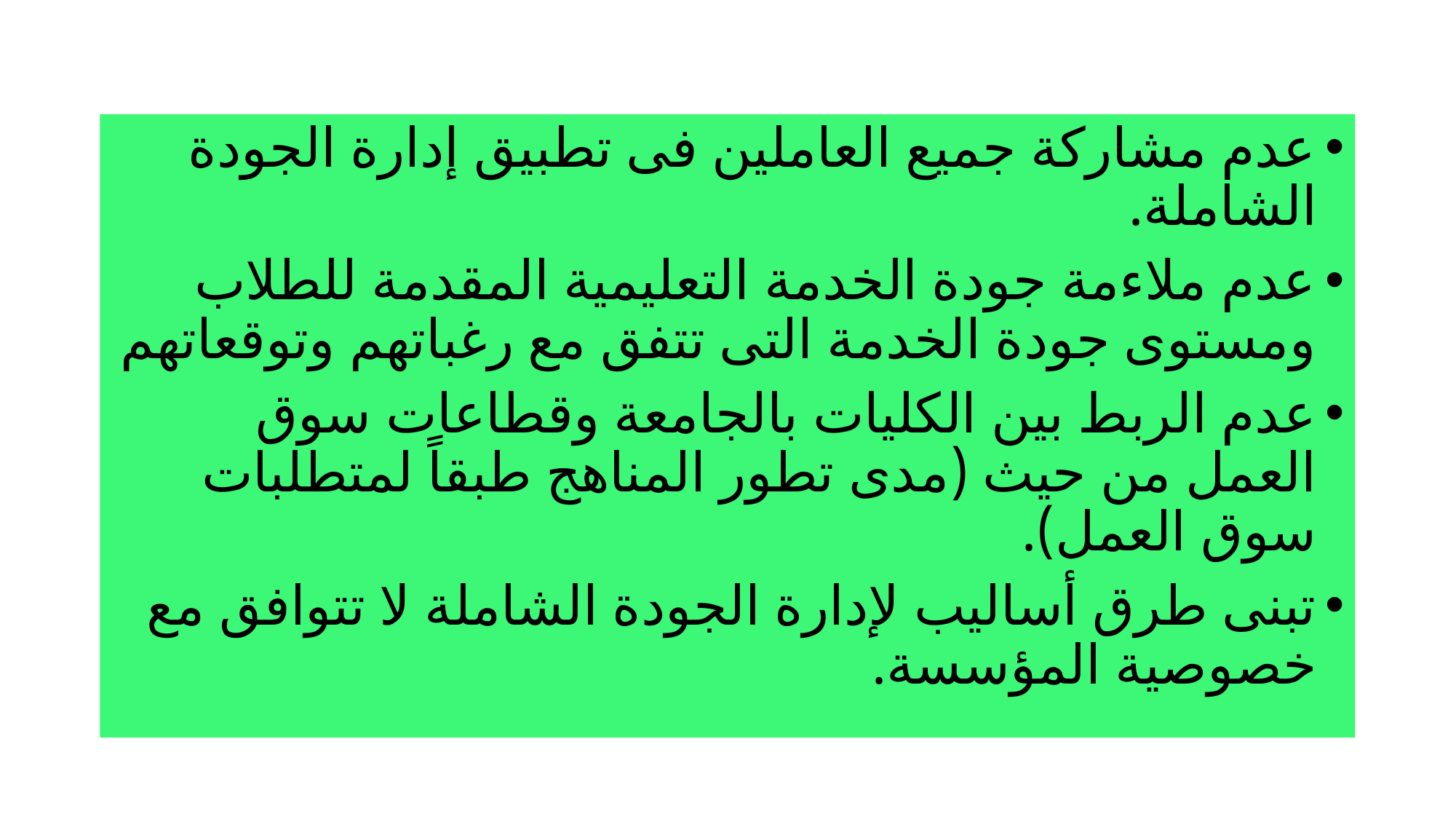

عدم مشاركة جميع العاملين فى تطبيق إدارة الجودة الشاملة.
عدم ملاءمة جودة الخدمة التعليمية المقدمة للطلاب ومستوى جودة الخدمة التى تتفق مع رغباتهم وتوقعاتهم
عدم الربط بين الكليات بالجامعة وقطاعات سوق العمل من حيث (مدى تطور المناهج طبقاً لمتطلبات سوق العمل).
تبنى طرق أساليب لإدارة الجودة الشاملة لا تتوافق مع خصوصية المؤسسة.